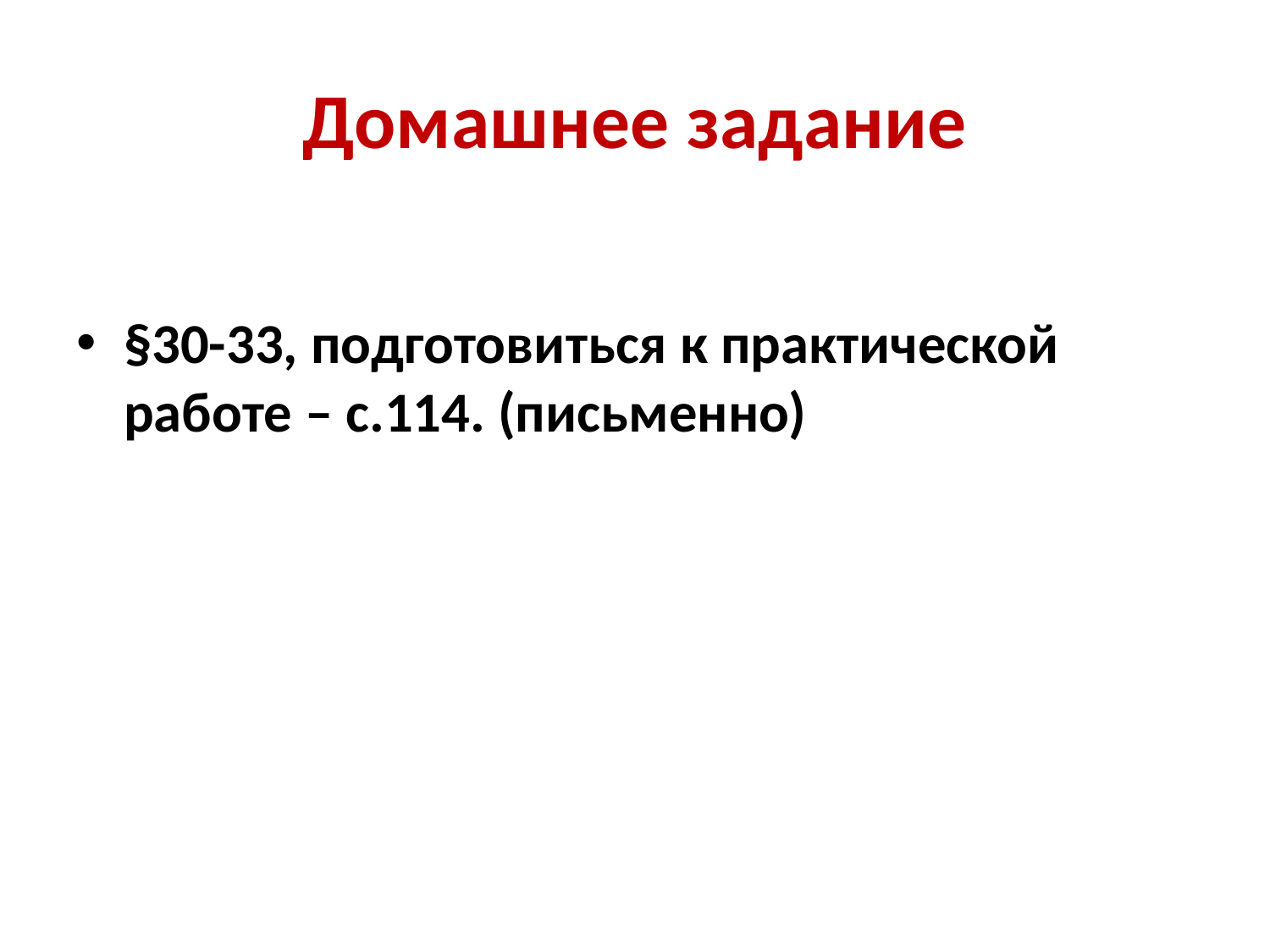

# Домашнее задание

§30-33, подготовиться к практической работе – с.114. (письменно)